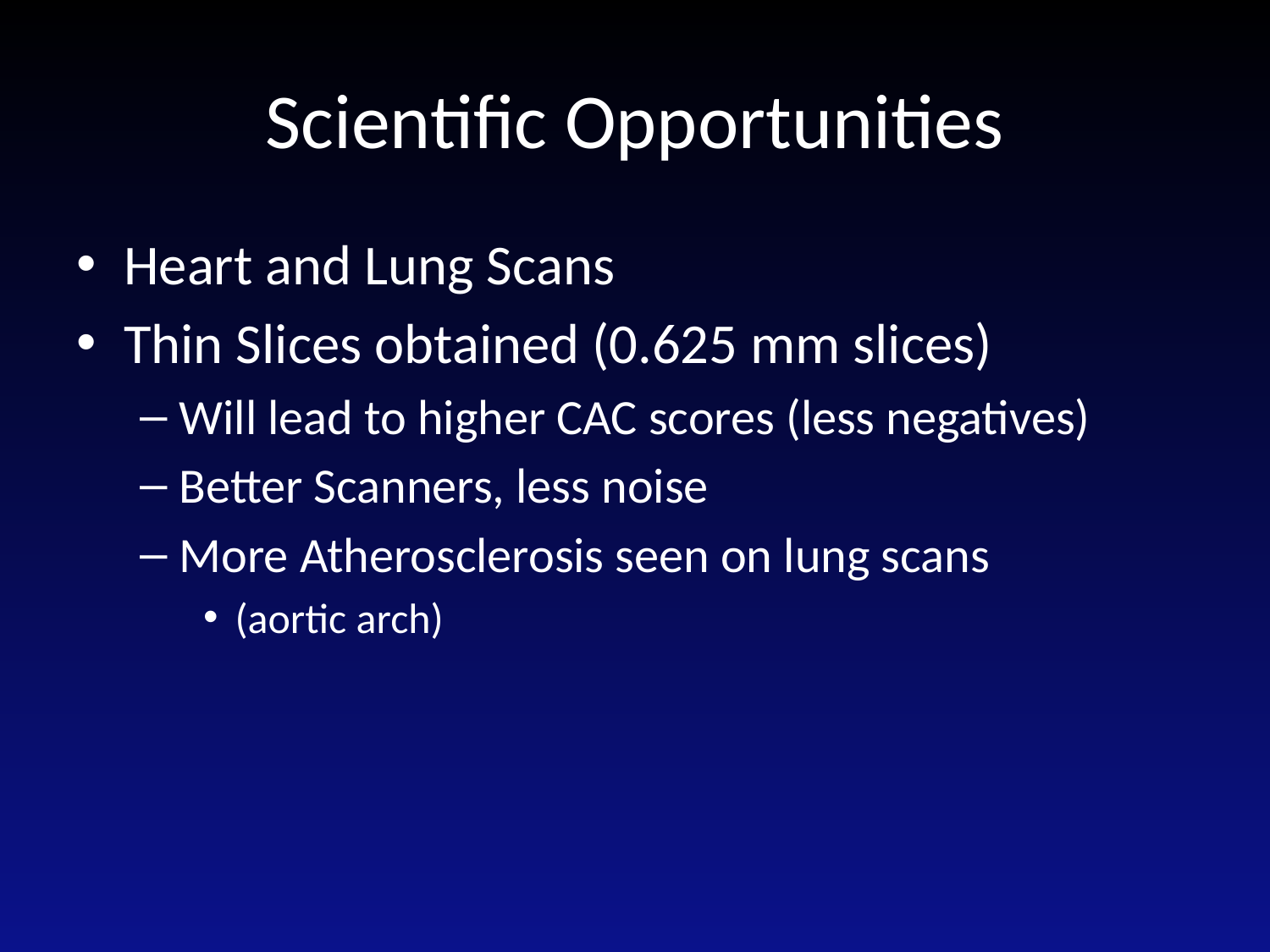

# Scientific Opportunities
Heart and Lung Scans
Thin Slices obtained (0.625 mm slices)
Will lead to higher CAC scores (less negatives)
Better Scanners, less noise
More Atherosclerosis seen on lung scans
(aortic arch)